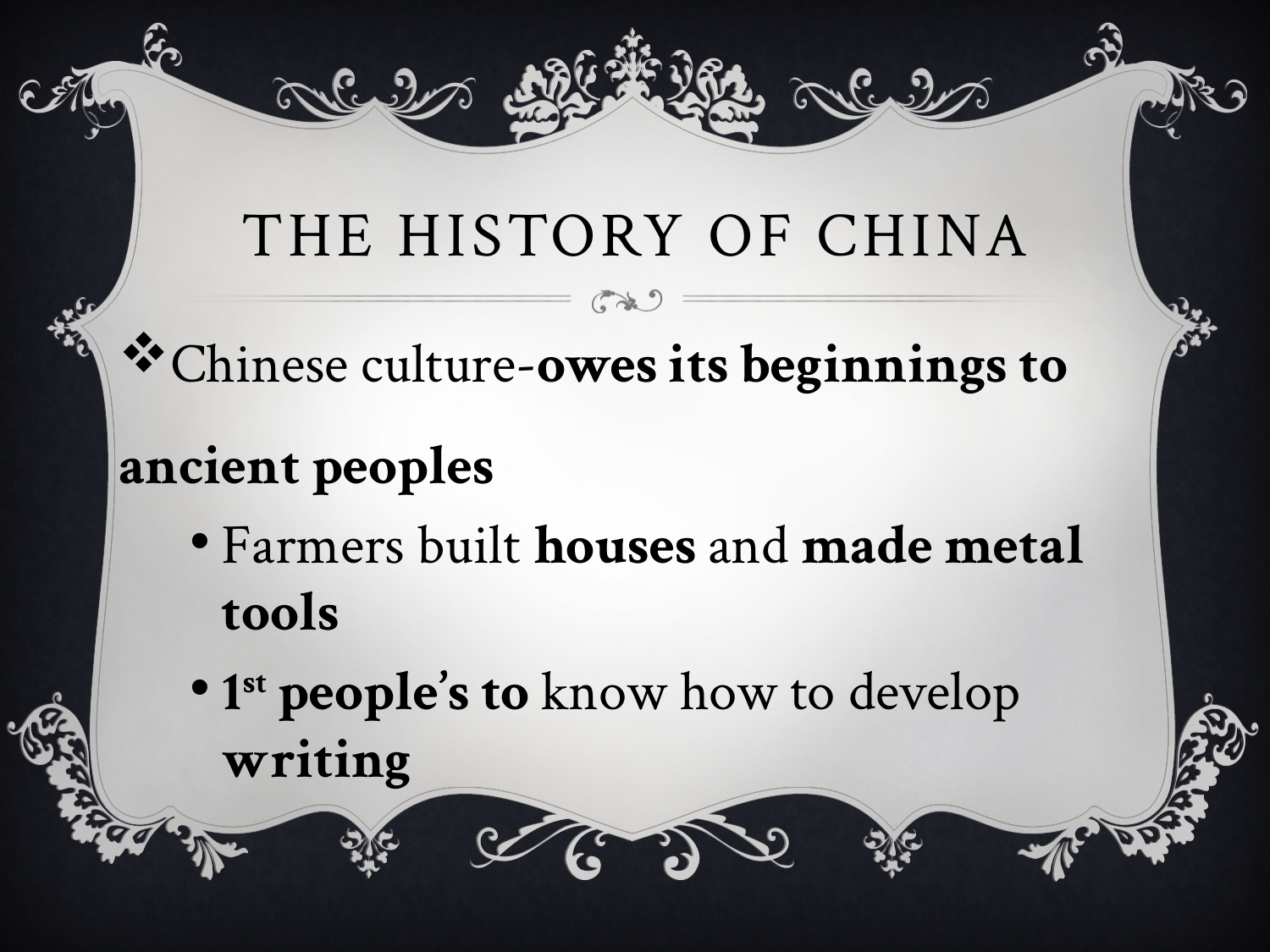

# The History of China
Chinese culture-owes its beginnings to ancient peoples
Farmers built houses and made metal tools
1st people’s to know how to develop writing